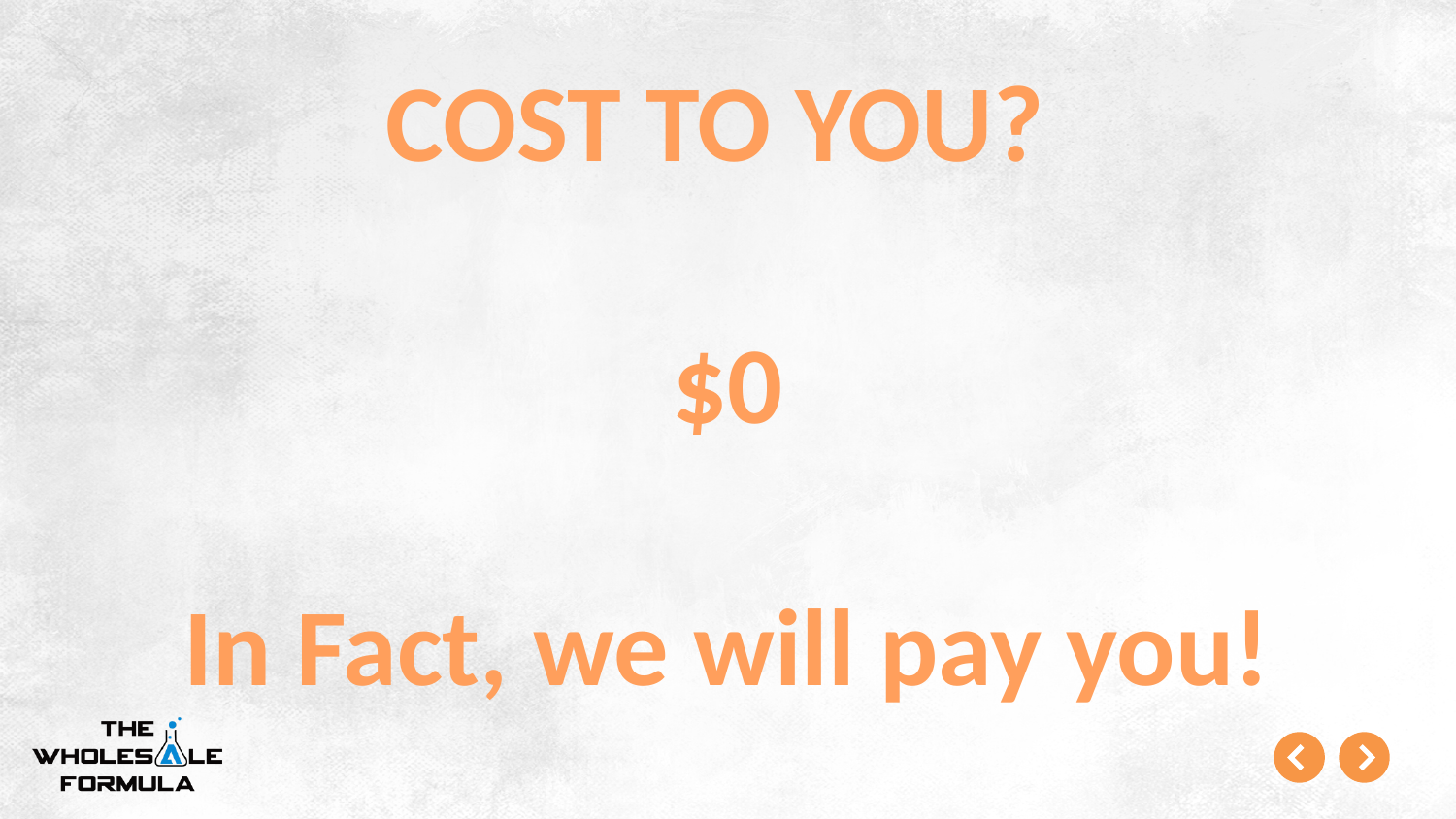

COST TO YOU?
$0
In Fact, we will pay you!